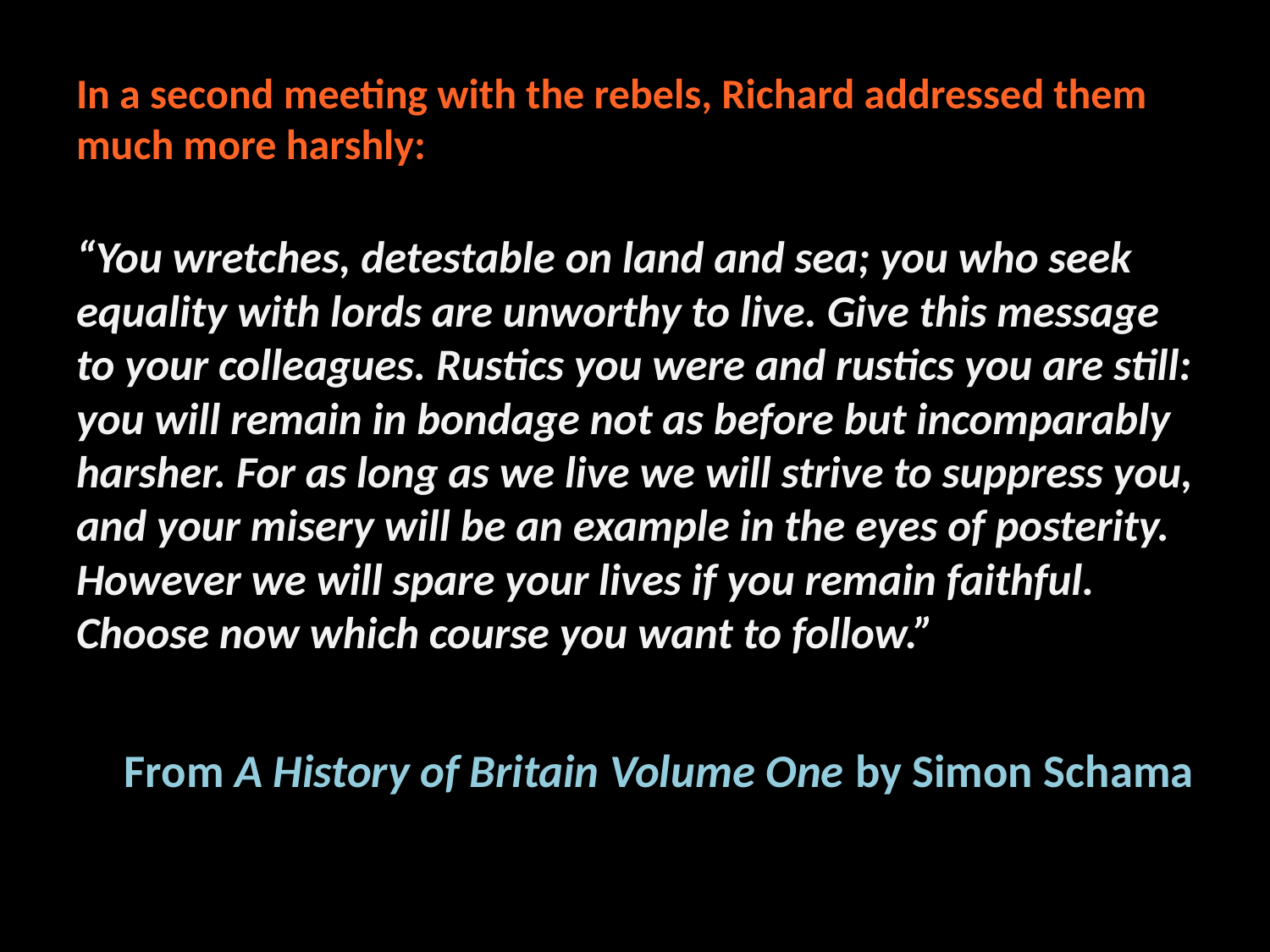

# In a second meeting with the rebels, Richard addressed them much more harshly:
“You wretches, detestable on land and sea; you who seek equality with lords are unworthy to live. Give this message to your colleagues. Rustics you were and rustics you are still: you will remain in bondage not as before but incomparably harsher. For as long as we live we will strive to suppress you, and your misery will be an example in the eyes of posterity. However we will spare your lives if you remain faithful. Choose now which course you want to follow.”

From A History of Britain Volume One by Simon Schama